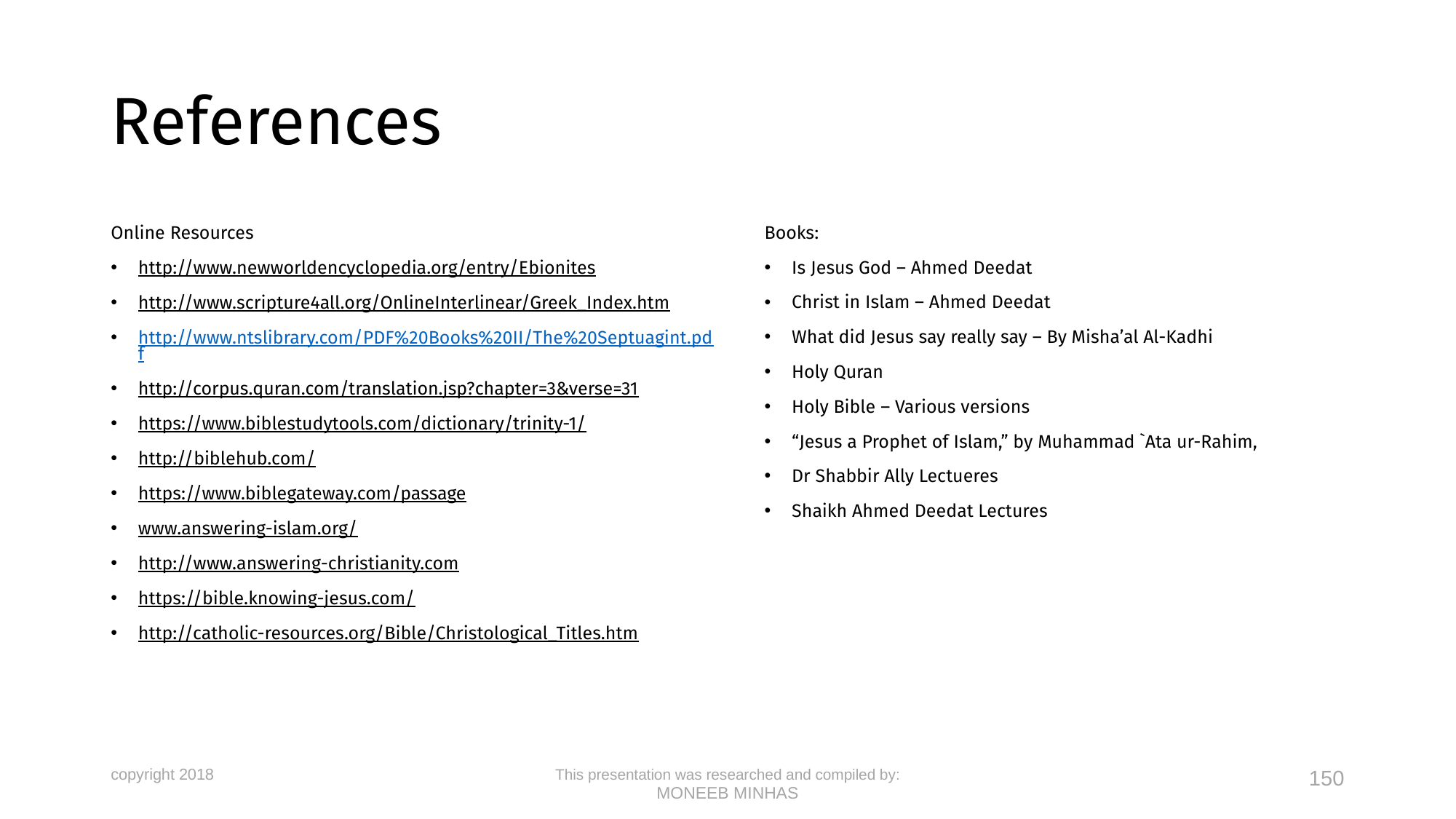

# References
Online Resources
http://www.newworldencyclopedia.org/entry/Ebionites
http://www.scripture4all.org/OnlineInterlinear/Greek_Index.htm
http://www.ntslibrary.com/PDF%20Books%20II/The%20Septuagint.pdf
http://corpus.quran.com/translation.jsp?chapter=3&verse=31
https://www.biblestudytools.com/dictionary/trinity-1/
http://biblehub.com/
https://www.biblegateway.com/passage
www.answering-islam.org/
http://www.answering-christianity.com
https://bible.knowing-jesus.com/
http://catholic-resources.org/Bible/Christological_Titles.htm
Books:
Is Jesus God – Ahmed Deedat
Christ in Islam – Ahmed Deedat
What did Jesus say really say – By Misha’al Al-Kadhi
Holy Quran
Holy Bible – Various versions
“Jesus a Prophet of Islam,” by Muhammad `Ata ur-Rahim,
Dr Shabbir Ally Lectueres
Shaikh Ahmed Deedat Lectures
copyright 2018
This presentation was researched and compiled by:
MONEEB MINHAS

150